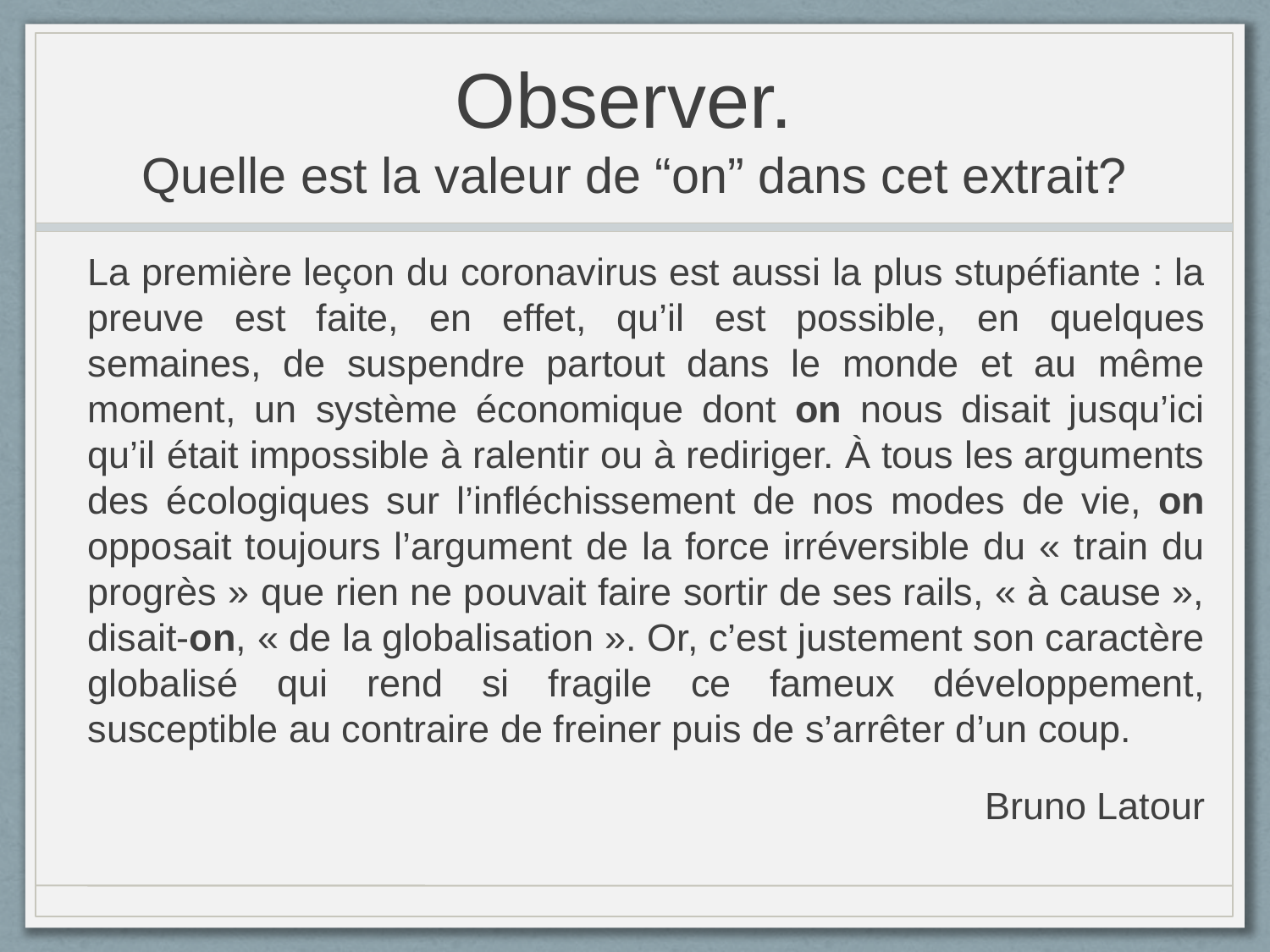

# Observer. Quelle est la valeur de “on” dans cet extrait?
La première leçon du coronavirus est aussi la plus stupéfiante : la preuve est faite, en effet, qu’il est possible, en quelques semaines, de suspendre partout dans le monde et au même moment, un système économique dont on nous disait jusqu’ici qu’il était impossible à ralentir ou à rediriger. À tous les arguments des écologiques sur l’infléchissement de nos modes de vie, on opposait toujours l’argument de la force irréversible du « train du progrès » que rien ne pouvait faire sortir de ses rails, « à cause », disait-on, « de la globalisation ». Or, c’est justement son caractère globalisé qui rend si fragile ce fameux développement, susceptible au contraire de freiner puis de s’arrêter d’un coup.
Bruno Latour